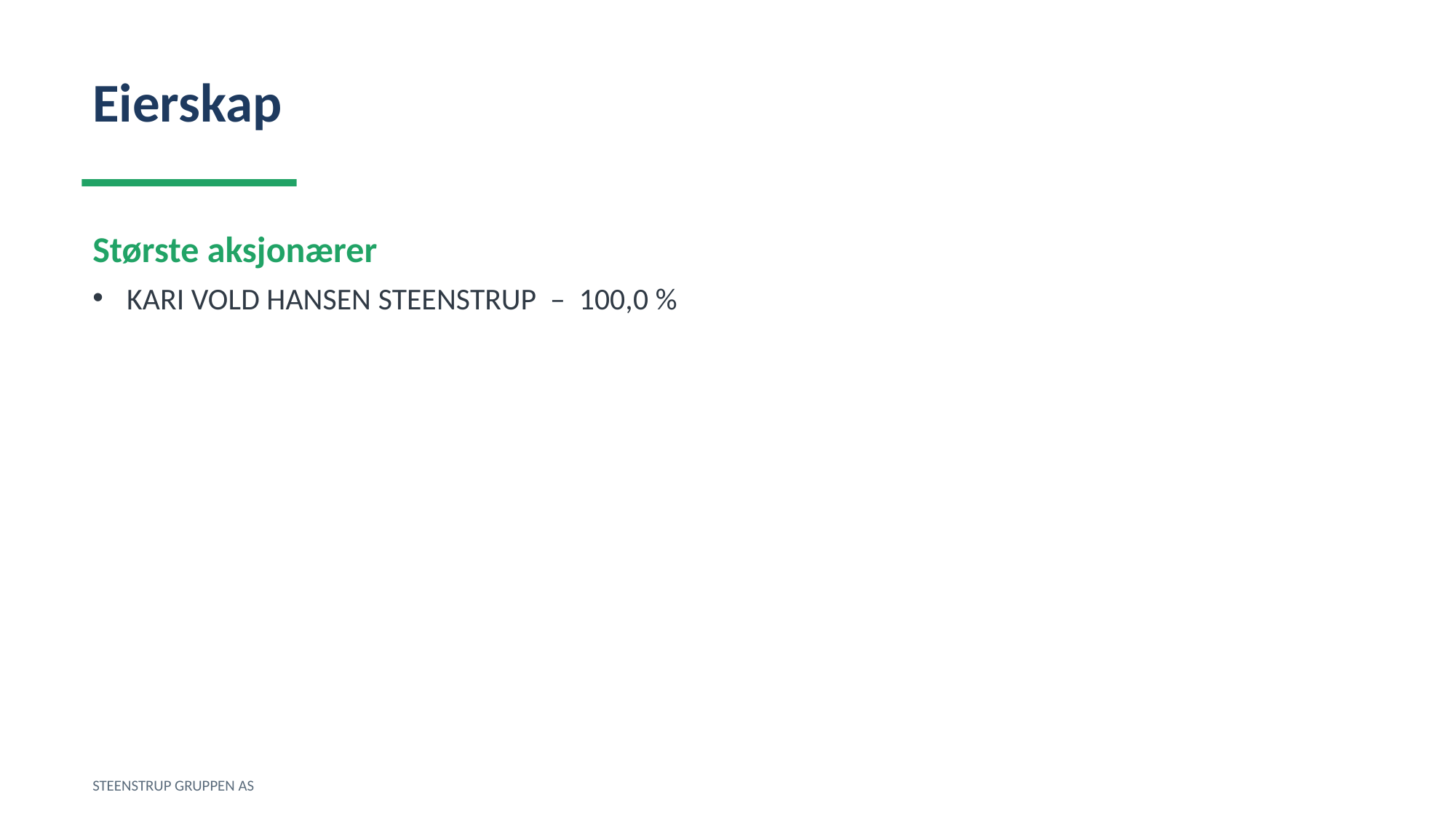

Eierskap

Største aksjonærer
KARI VOLD HANSEN STEENSTRUP  –  100,0 %
STEENSTRUP GRUPPEN AS